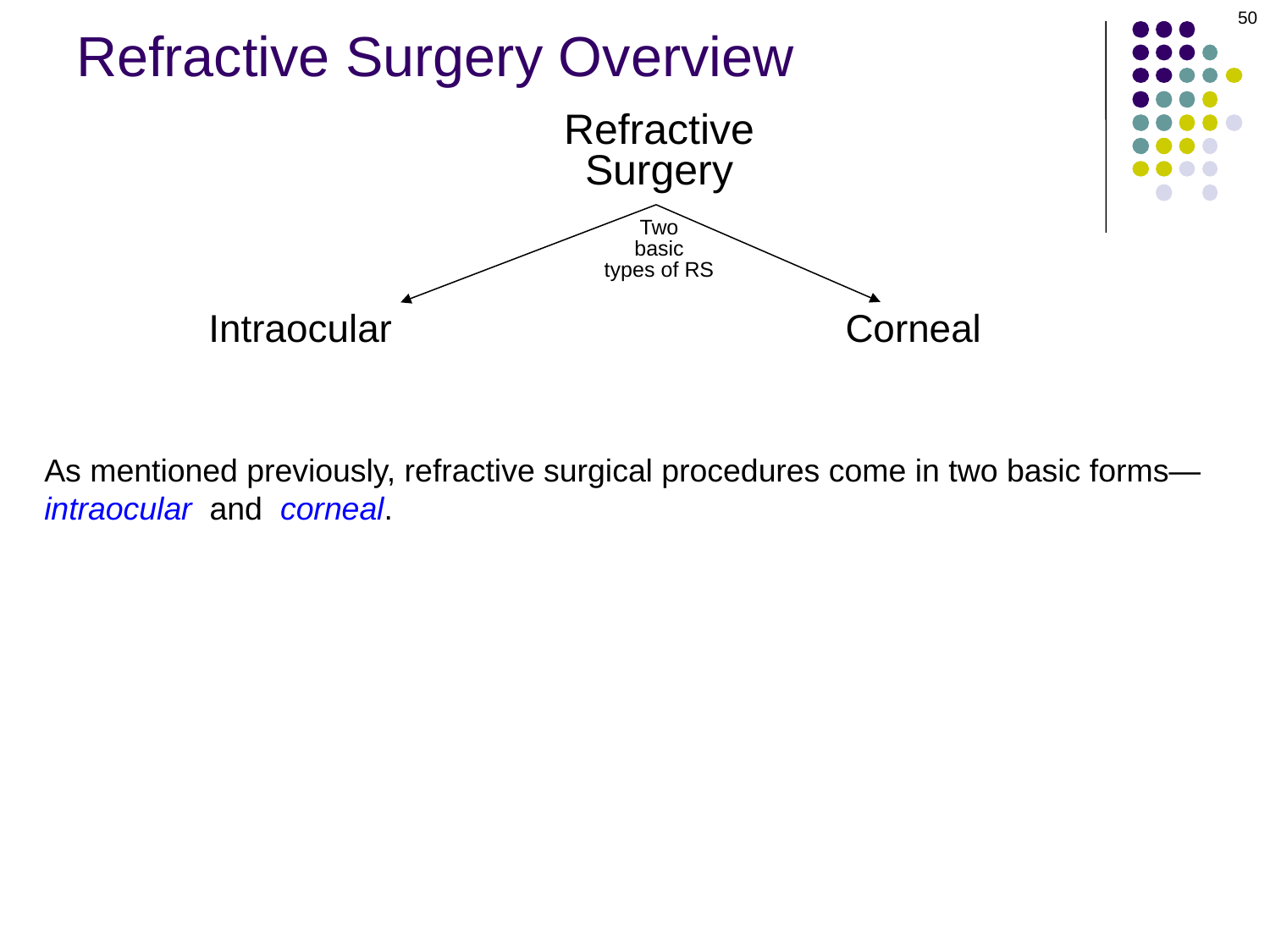

50
# Refractive Surgery Overview
Refractive
Surgery

Two
basic
types of RS
Intraocular
Corneal
As mentioned previously, refractive surgical procedures come in two basic forms—intraocular  and  corneal.